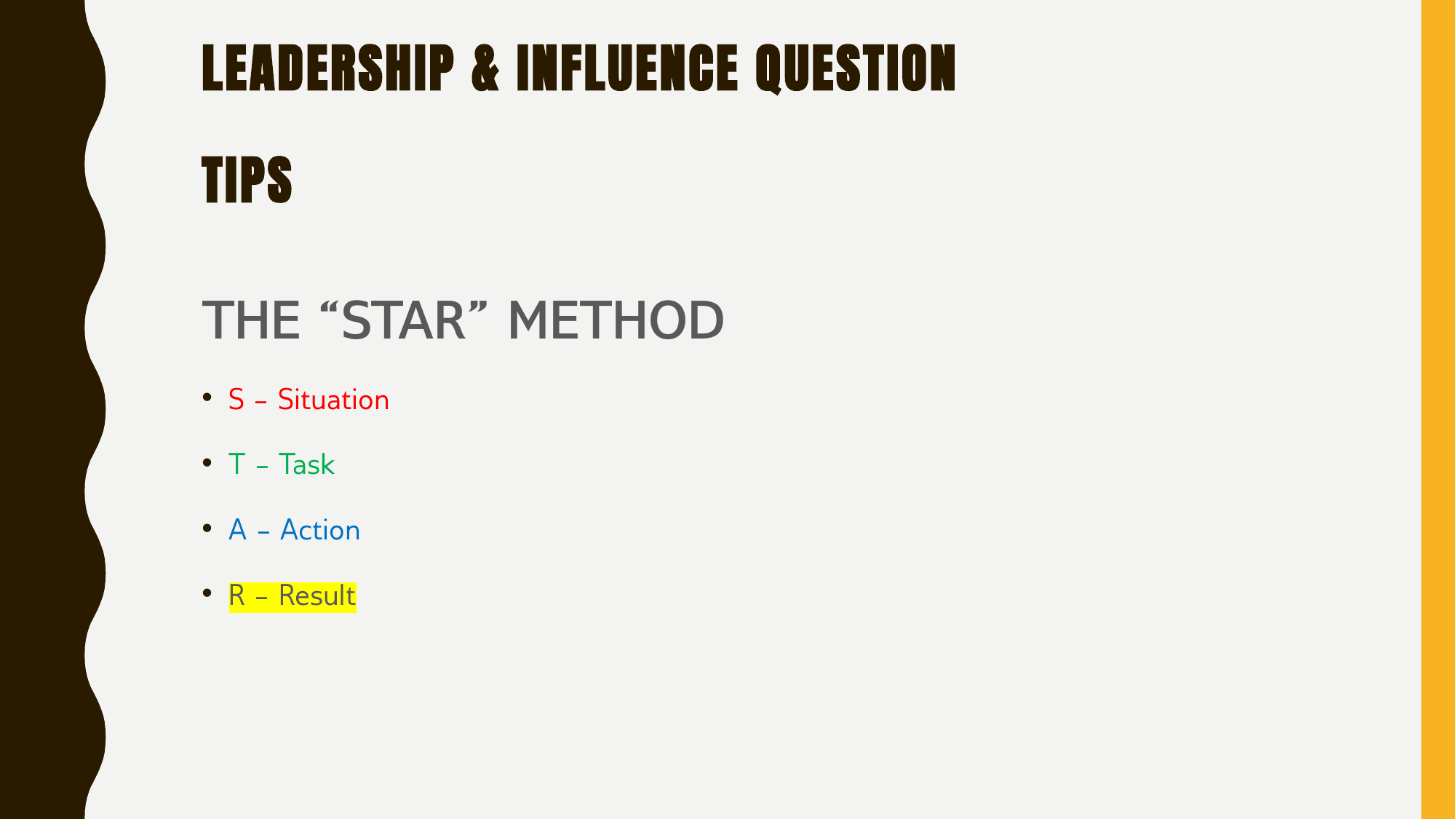

# LEADERSHIP & INFLUENCE QUESTION tips
THE “STAR” METHOD
S – Situation
T – Task
A – Action
R – Result